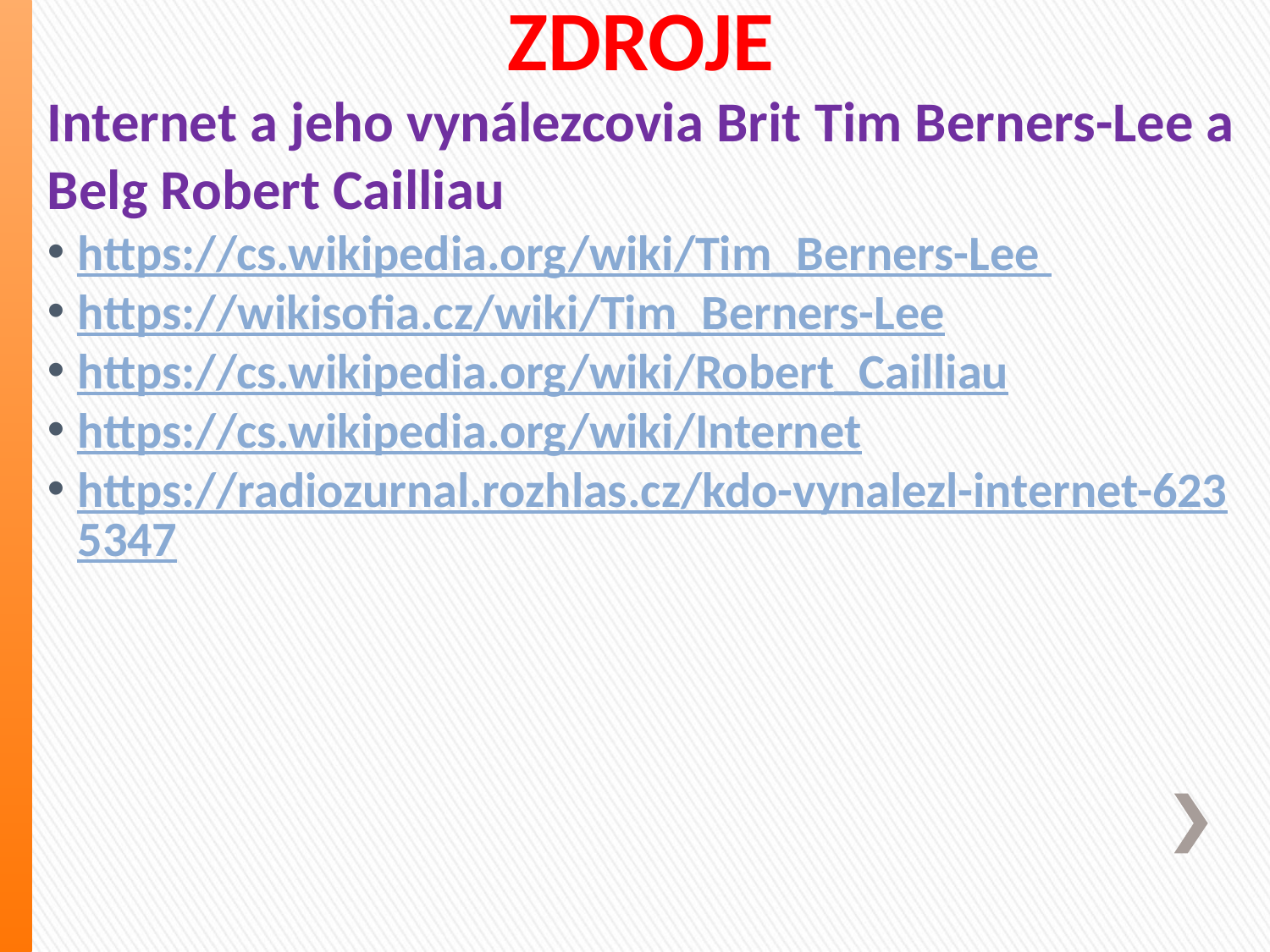

# ZDROJE
Internet a jeho vynálezcovia Brit Tim Berners-Lee a Belg Robert Cailliau
https://cs.wikipedia.org/wiki/Tim_Berners-Lee
https://wikisofia.cz/wiki/Tim_Berners-Lee
https://cs.wikipedia.org/wiki/Robert_Cailliau
https://cs.wikipedia.org/wiki/Internet
https://radiozurnal.rozhlas.cz/kdo-vynalezl-internet-6235347